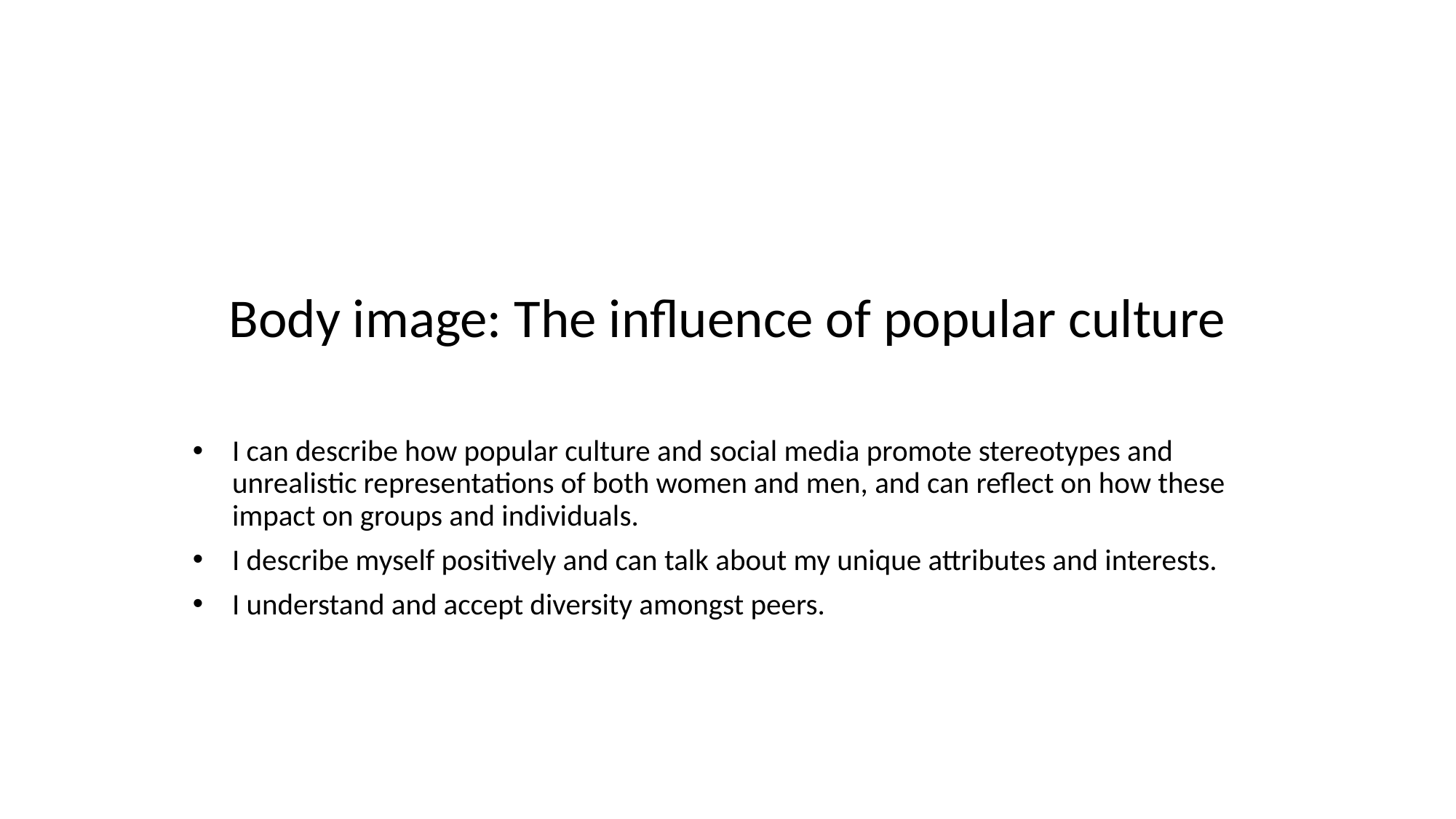

# Body image: The influence of popular culture
I can describe how popular culture and social media promote stereotypes and unrealistic representations of both women and men, and can reflect on how these impact on groups and individuals.
I describe myself positively and can talk about my unique attributes and interests.
I understand and accept diversity amongst peers.